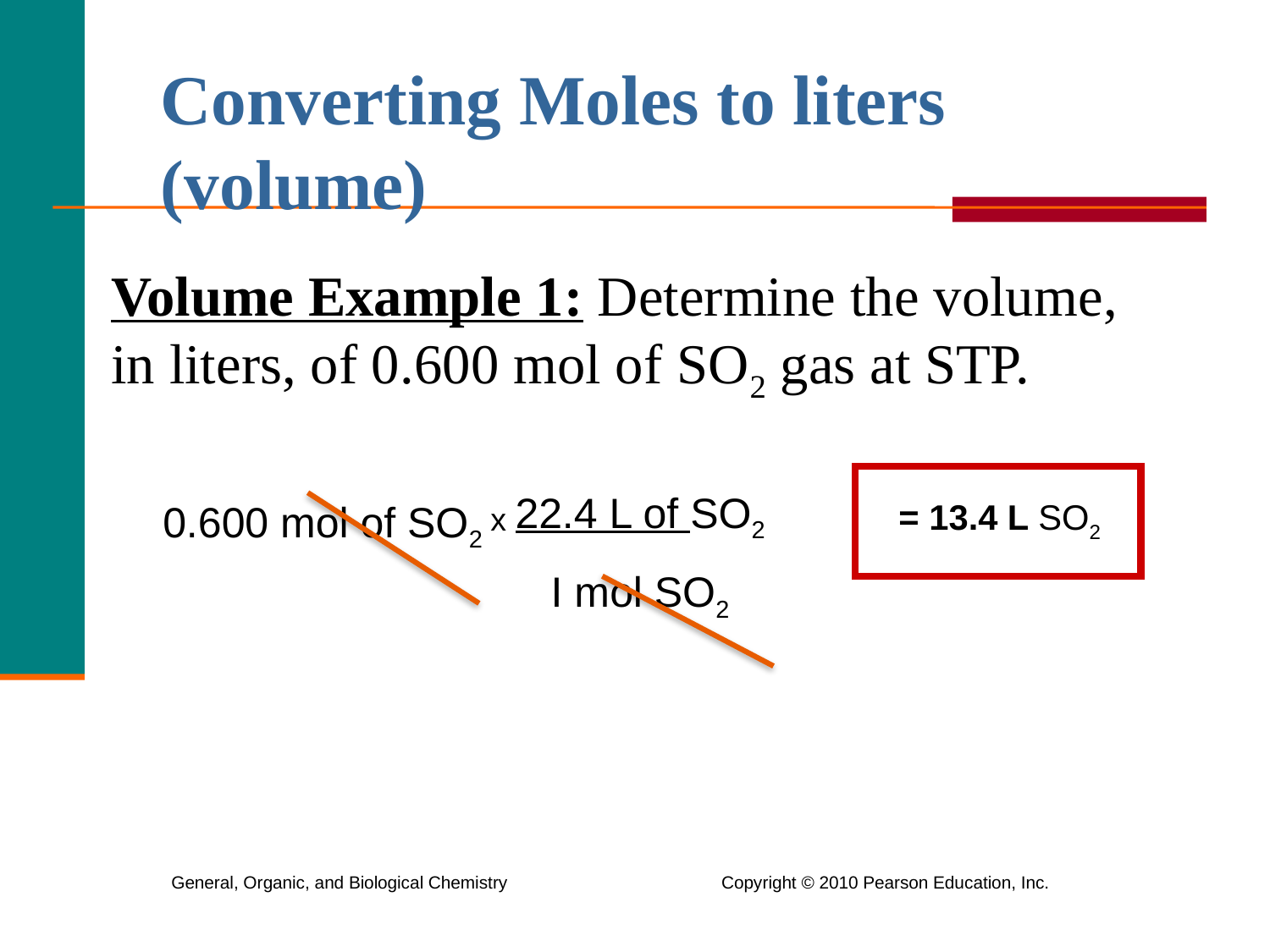

Converting Moles to liters (volume)
Volume Example 1: Determine the volume, in liters, of 0.600 mol of SO2 gas at STP.

22.4 L of SO2
I mol SO2

0.600 mol of SO2
= 13.4 L SO2
x